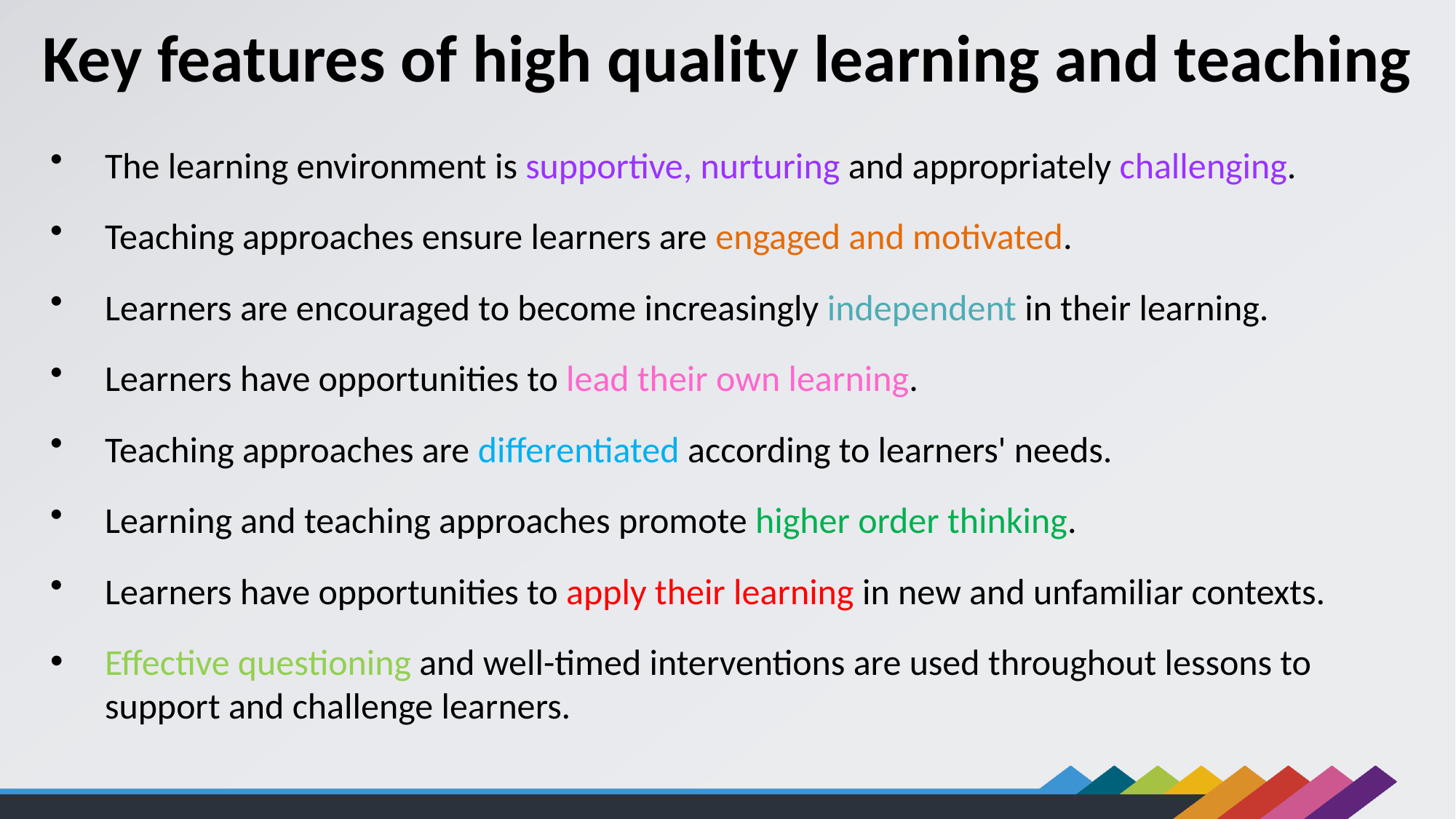

Key features of high quality learning and teaching
The learning environment is supportive, nurturing and appropriately challenging.
Teaching approaches ensure learners are engaged and motivated.
Learners are encouraged to become increasingly independent in their learning.
Learners have opportunities to lead their own learning.
Teaching approaches are differentiated according to learners' needs.
Learning and teaching approaches promote higher order thinking.
Learners have opportunities to apply their learning in new and unfamiliar contexts.
Effective questioning and well-timed interventions are used throughout lessons to support and challenge learners.